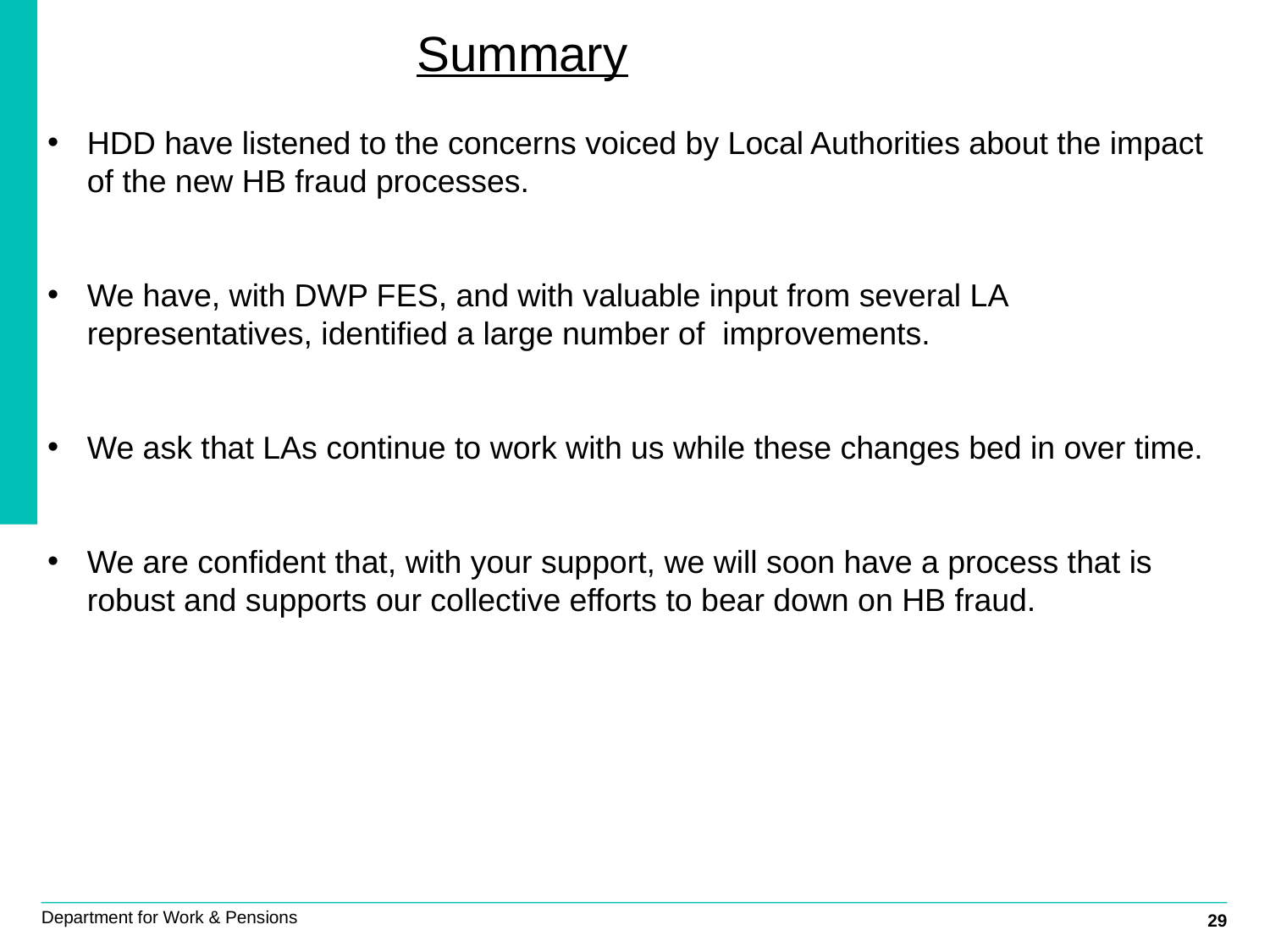

Summary
HDD have listened to the concerns voiced by Local Authorities about the impact of the new HB fraud processes.

We have, with DWP FES, and with valuable input from several LA representatives, identified a large number of  improvements.

We ask that LAs continue to work with us while these changes bed in over time.

We are confident that, with your support, we will soon have a process that is robust and supports our collective efforts to bear down on HB fraud.